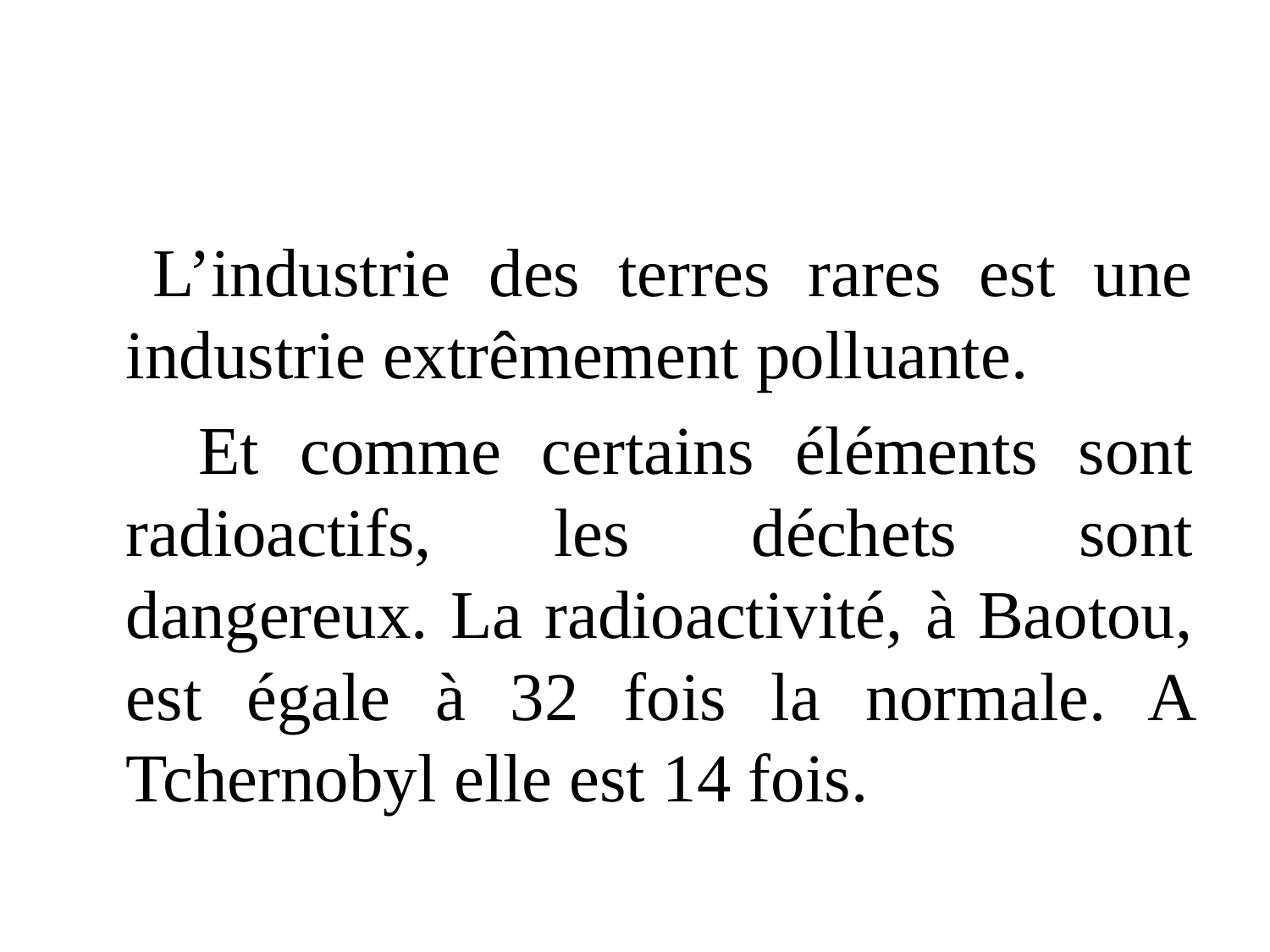

#
  L’industrie des terres rares est une industrie extrêmement polluante.
   Et comme certains éléments sont radioactifs, les déchets sont dangereux. La radioactivité, à Baotou, est égale à 32 fois la normale. A Tchernobyl elle est 14 fois.